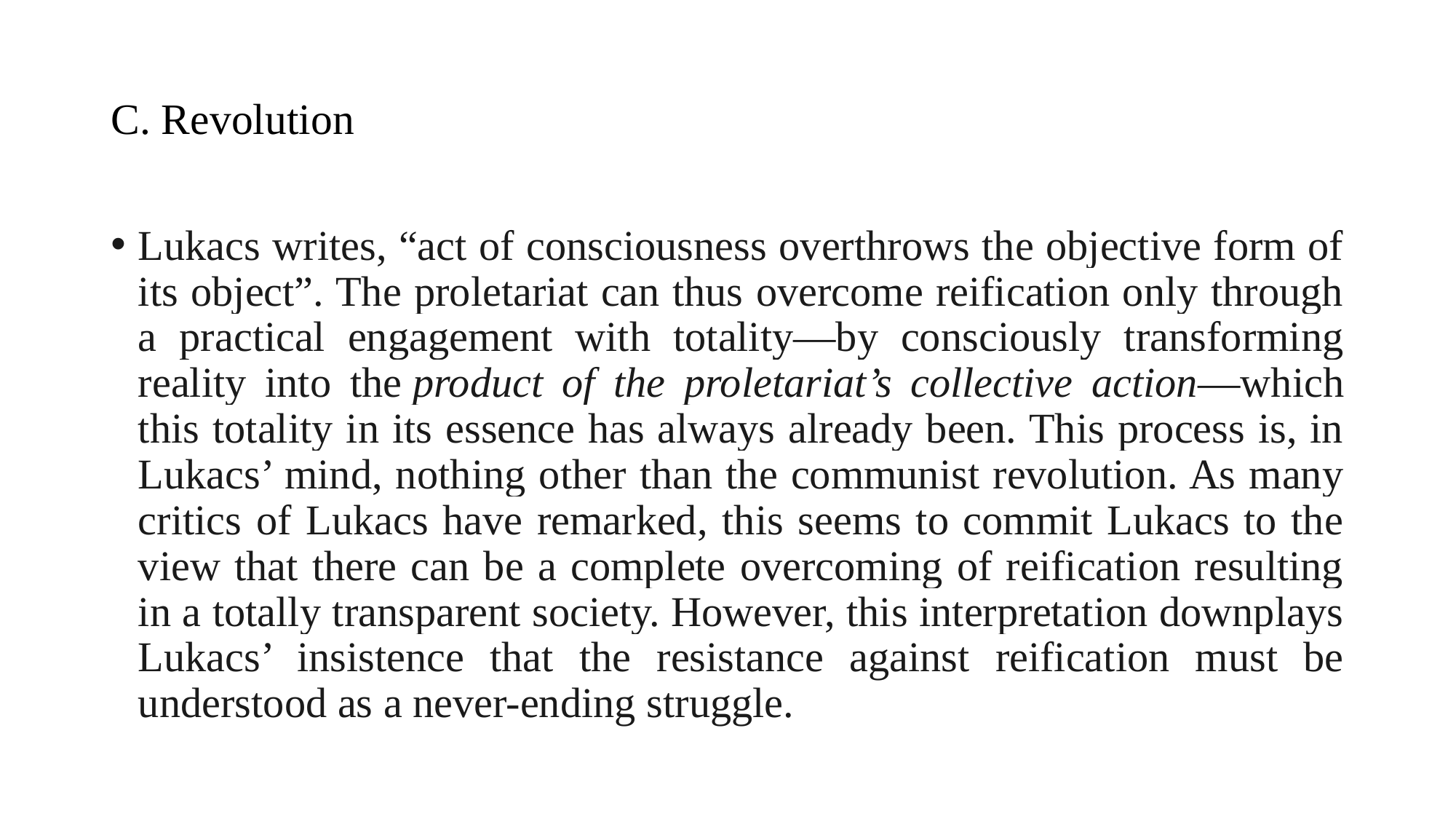

# C. Revolution
Lukacs writes, “act of consciousness overthrows the objective form of its object”. The proletariat can thus overcome reification only through a practical engagement with totality—by consciously transforming reality into the product of the proletariat’s collective action—which this totality in its essence has always already been. This process is, in Lukacs’ mind, nothing other than the communist revolution. As many critics of Lukacs have remarked, this seems to commit Lukacs to the view that there can be a complete overcoming of reification resulting in a totally transparent society. However, this interpretation downplays Lukacs’ insistence that the resistance against reification must be understood as a never-ending struggle.